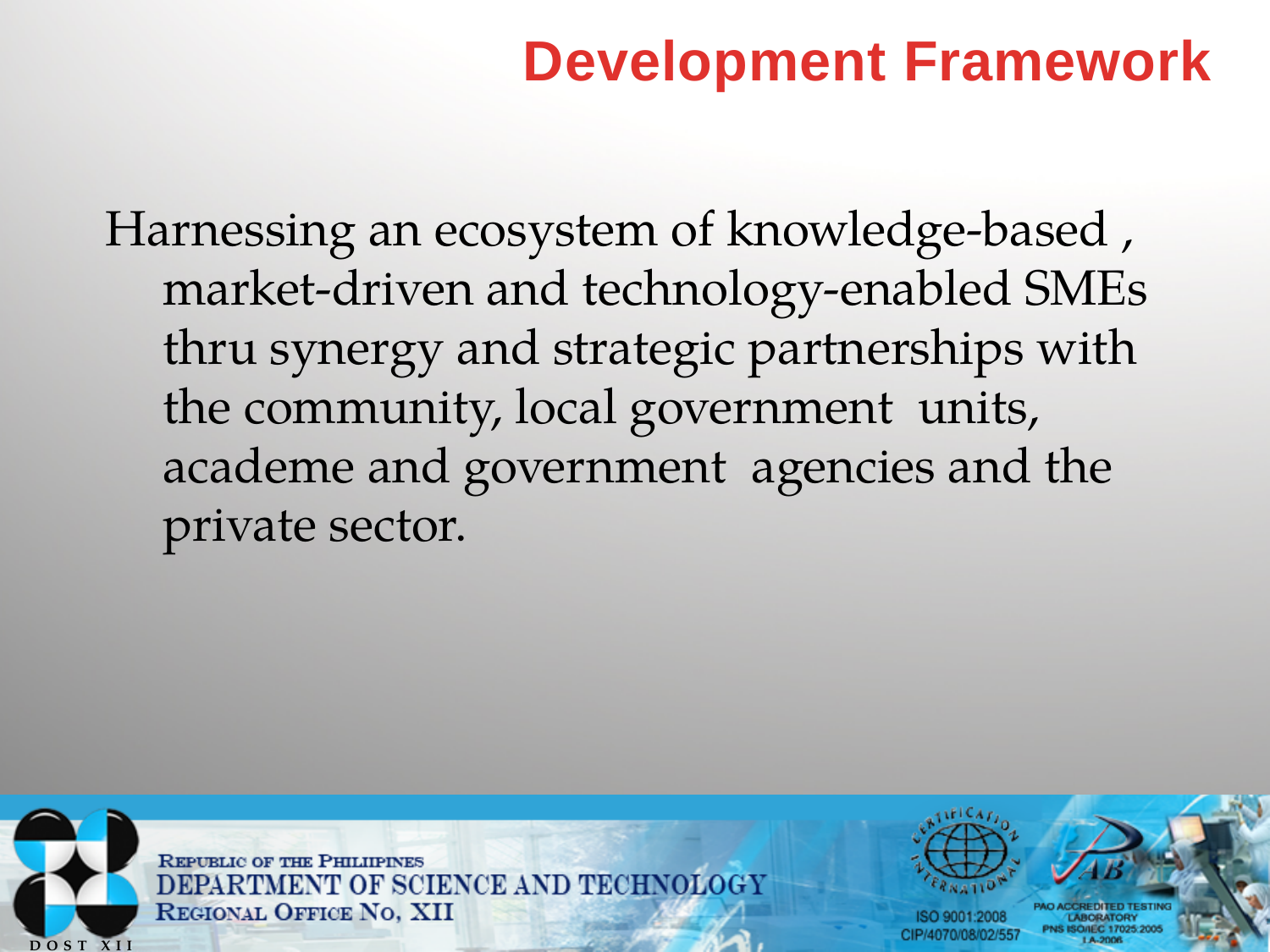

# Development Framework
Harnessing an ecosystem of knowledge-based , market-driven and technology-enabled SMEs thru synergy and strategic partnerships with the community, local government  units, academe and government  agencies and the private sector.